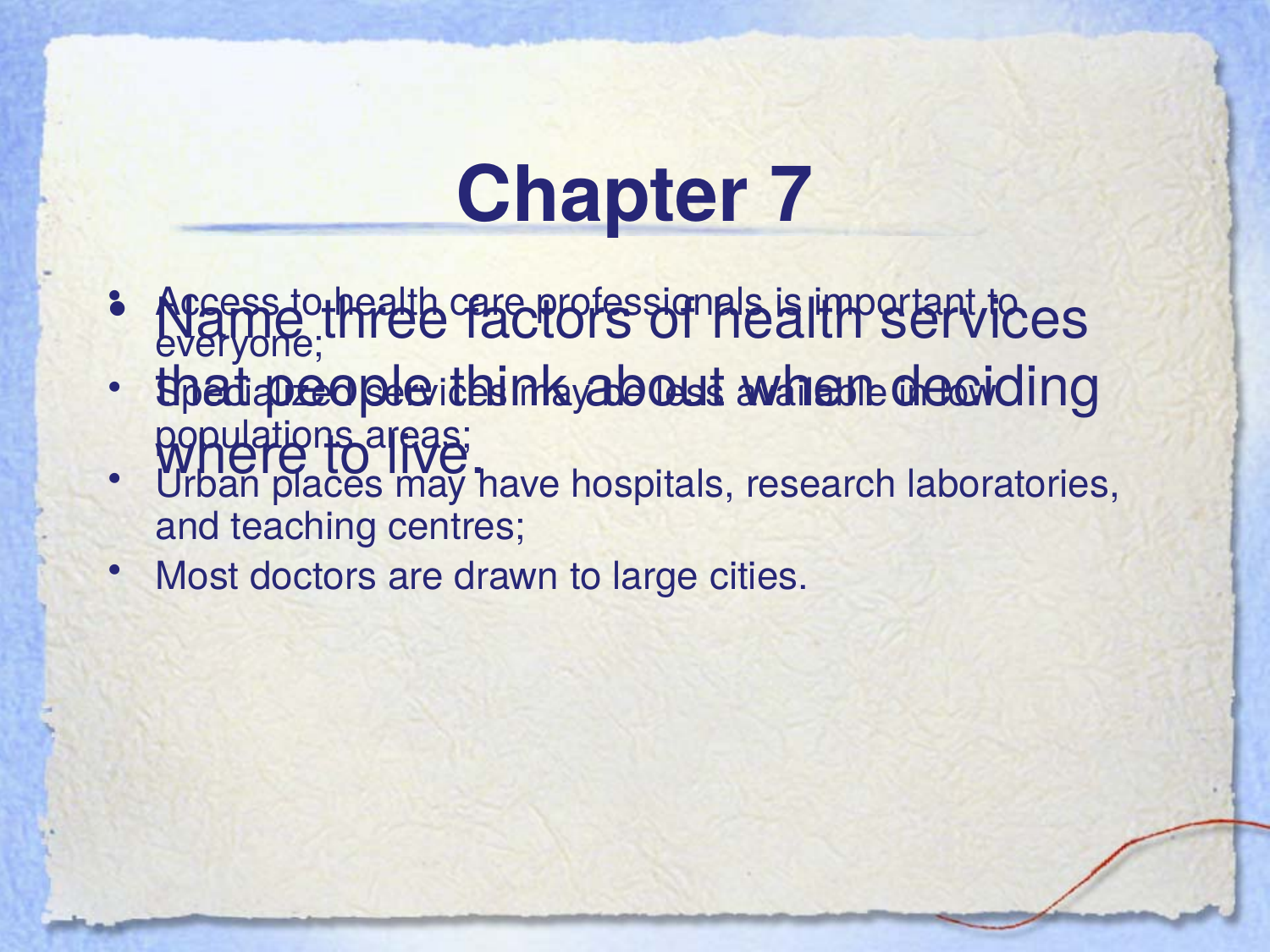

# Chapter 7
Name three factors of health services that people think about when deciding where to live.
Access to health care professionals is important to everyone;
Specialized services may be less available in low populations areas;
Urban places may have hospitals, research laboratories, and teaching centres;
Most doctors are drawn to large cities.